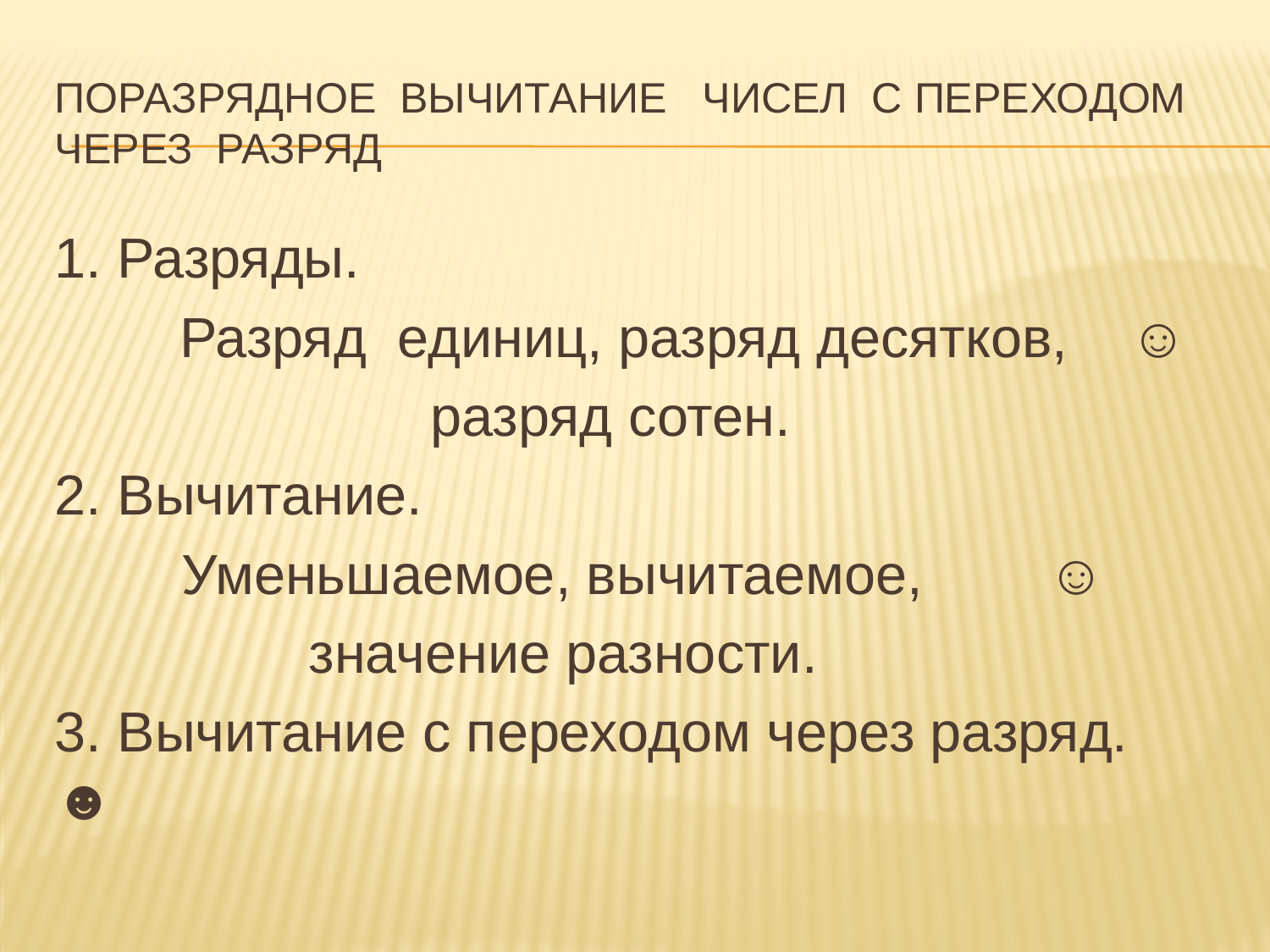

# Поразрядное  вычитание   чисел  с переходом  через  разряд
1. Разряды.
        Разряд  единиц, разряд десятков,    ☺
                        разряд сотен.
2. Вычитание.
	Уменьшаемое, вычитаемое,        ☺
		значение разности.
3. Вычитание с переходом через разряд.    ☻